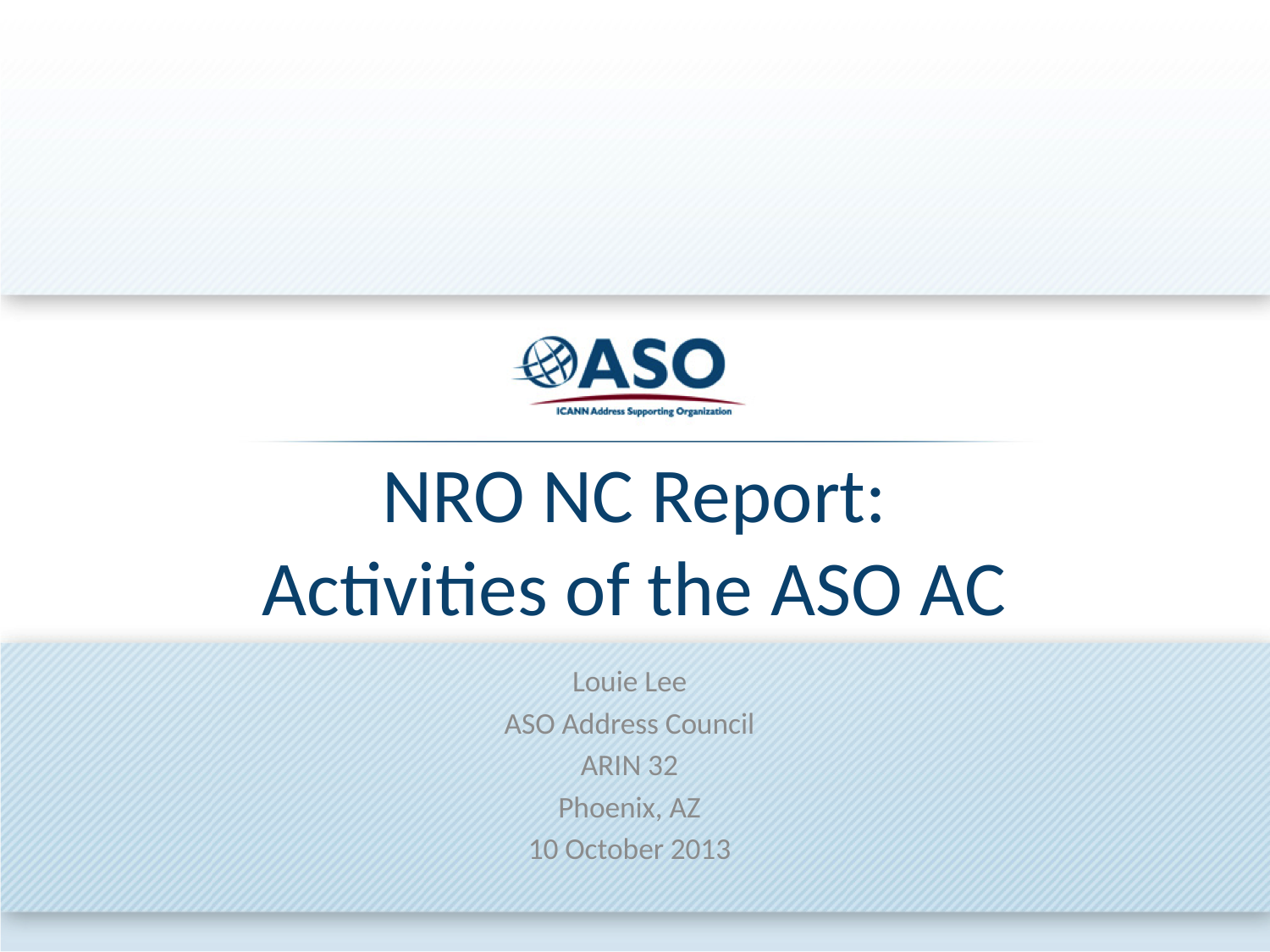

# NRO NC Report: Activities of the ASO AC
Louie Lee
ASO Address Council
ARIN 32
Phoenix, AZ
10 October 2013